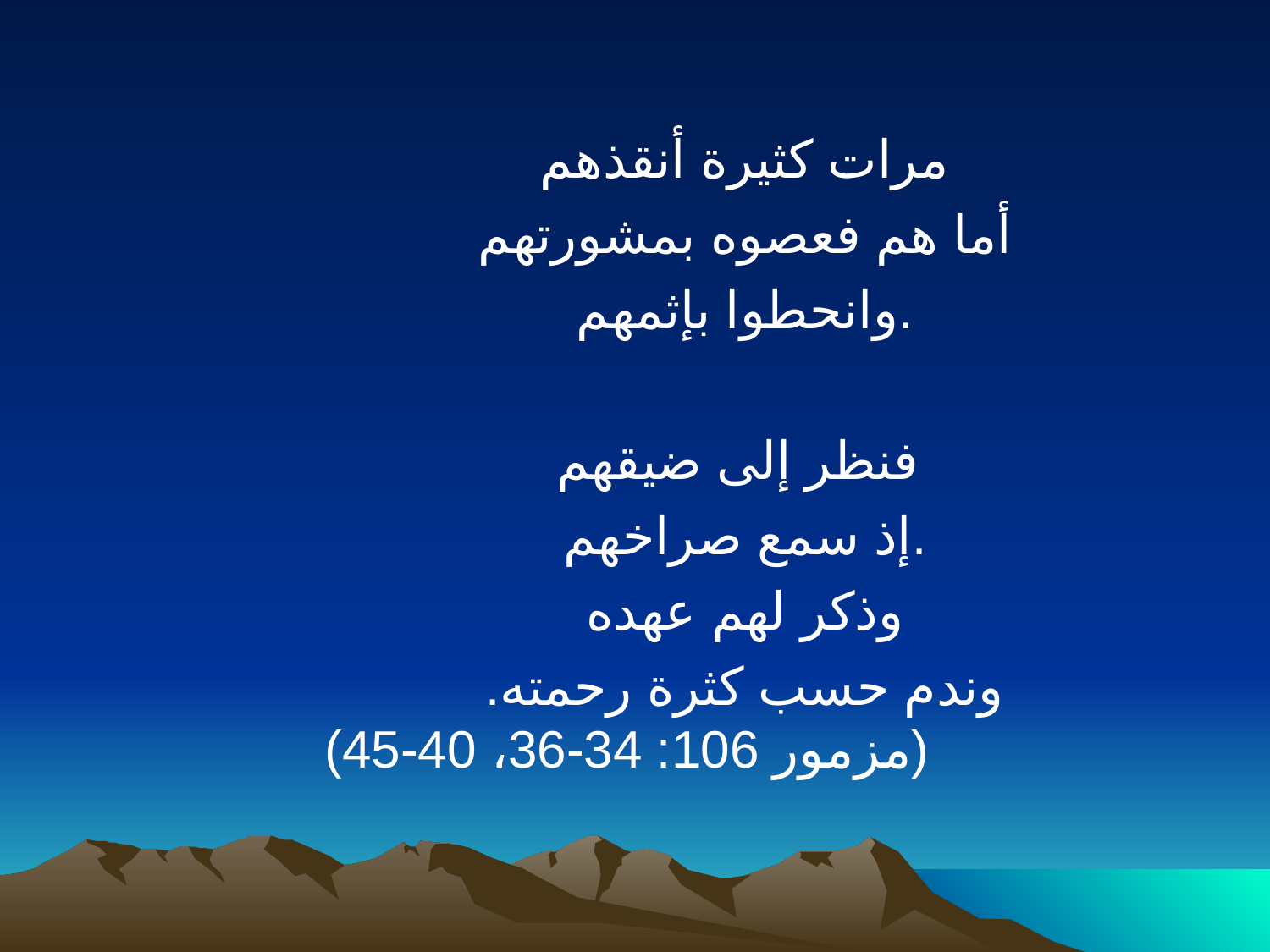

مرات كثيرة أنقذهم
 أما هم فعصوه بمشورتهم
وانحطوا بإثمهم.

فنظر إلى ضيقهم
إذ سمع صراخهم.
وذكر لهم عهده
وندم حسب كثرة رحمته.
(مزمور 106: 34-36، 40-45)